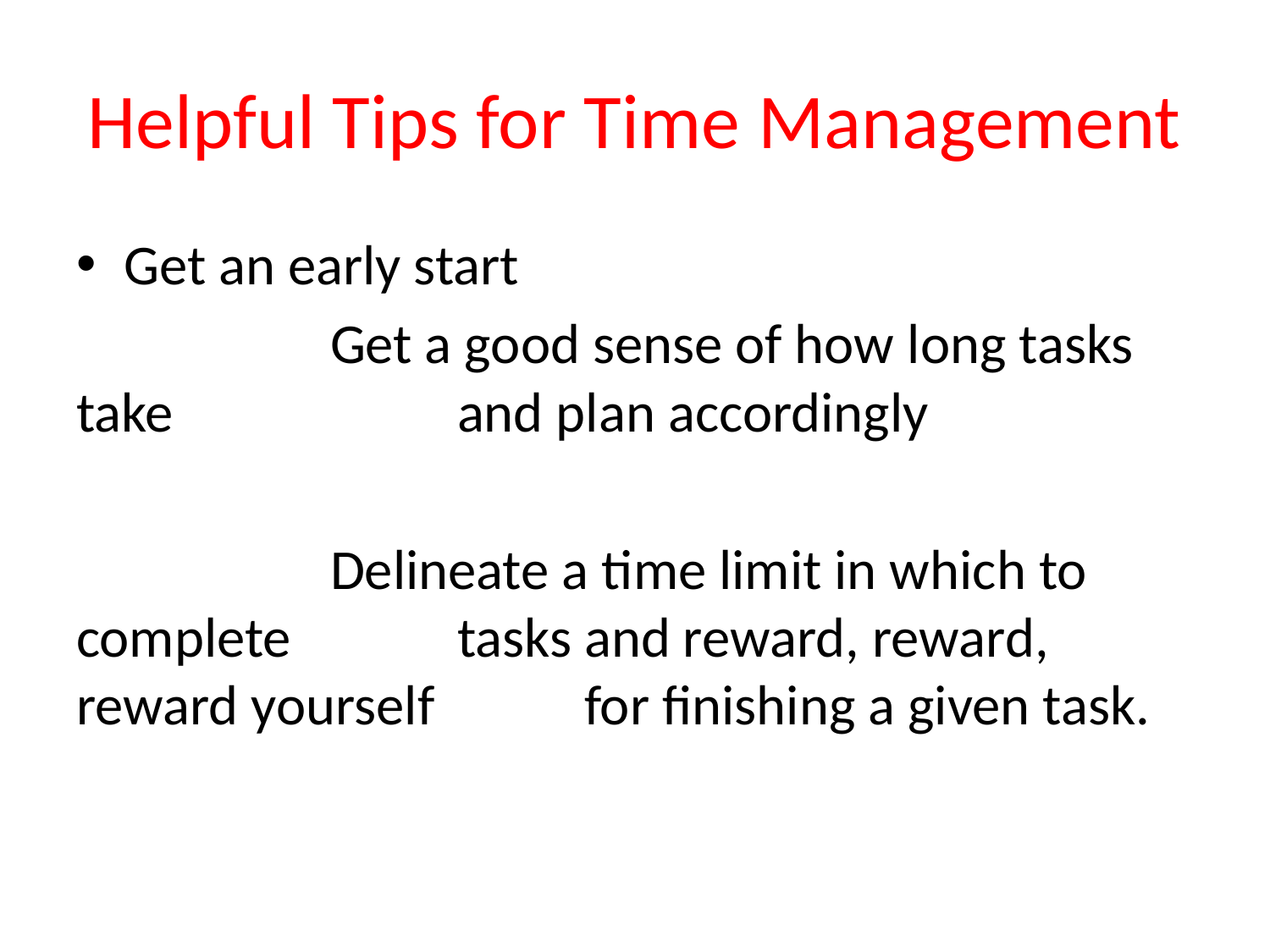

# Helpful Tips for Time Management
Get an early start
		Get a good sense of how long tasks take 			and plan accordingly

		Delineate a time limit in which to complete 		tasks and reward, reward, reward yourself 		for finishing a given task.